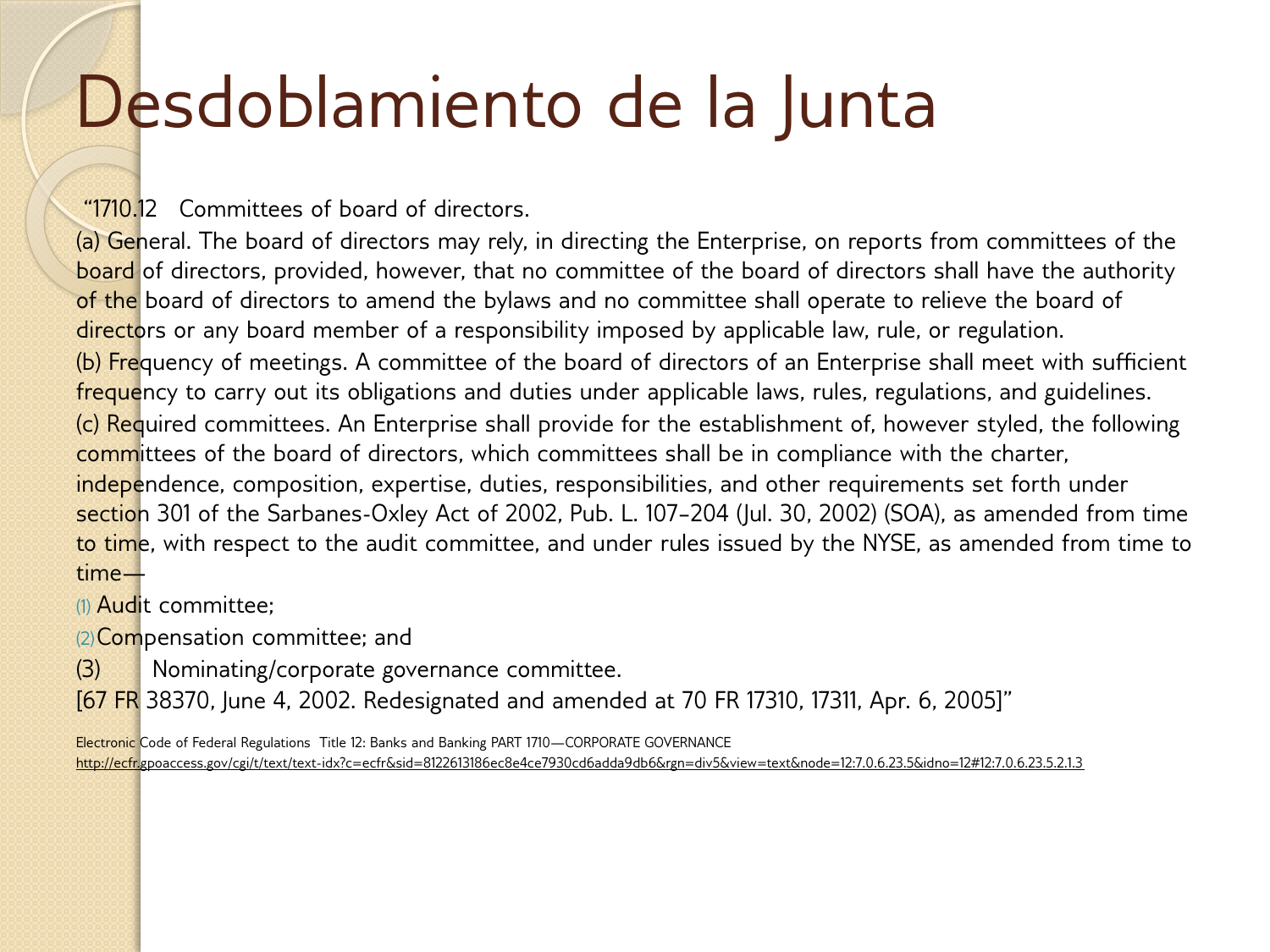

# Desdoblamiento de la Junta
 “1710.12   Committees of board of directors.
(a) General. The board of directors may rely, in directing the Enterprise, on reports from committees of the board of directors, provided, however, that no committee of the board of directors shall have the authority of the board of directors to amend the bylaws and no committee shall operate to relieve the board of directors or any board member of a responsibility imposed by applicable law, rule, or regulation.
(b) Frequency of meetings. A committee of the board of directors of an Enterprise shall meet with sufficient frequency to carry out its obligations and duties under applicable laws, rules, regulations, and guidelines.
(c) Required committees. An Enterprise shall provide for the establishment of, however styled, the following committees of the board of directors, which committees shall be in compliance with the charter, independence, composition, expertise, duties, responsibilities, and other requirements set forth under section 301 of the Sarbanes-Oxley Act of 2002, Pub. L. 107–204 (Jul. 30, 2002) (SOA), as amended from time to time, with respect to the audit committee, and under rules issued by the NYSE, as amended from time to time—
Audit committee;
Compensation committee; and
(3)       Nominating/corporate governance committee.
[67 FR 38370, June 4, 2002. Redesignated and amended at 70 FR 17310, 17311, Apr. 6, 2005]”

Electronic Code of Federal Regulations  Title 12: Banks and Banking PART 1710—CORPORATE GOVERNANCE
http://ecfr.gpoaccess.gov/cgi/t/text/text-idx?c=ecfr&sid=8122613186ec8e4ce7930cd6adda9db6&rgn=div5&view=text&node=12:7.0.6.23.5&idno=12#12:7.0.6.23.5.2.1.3